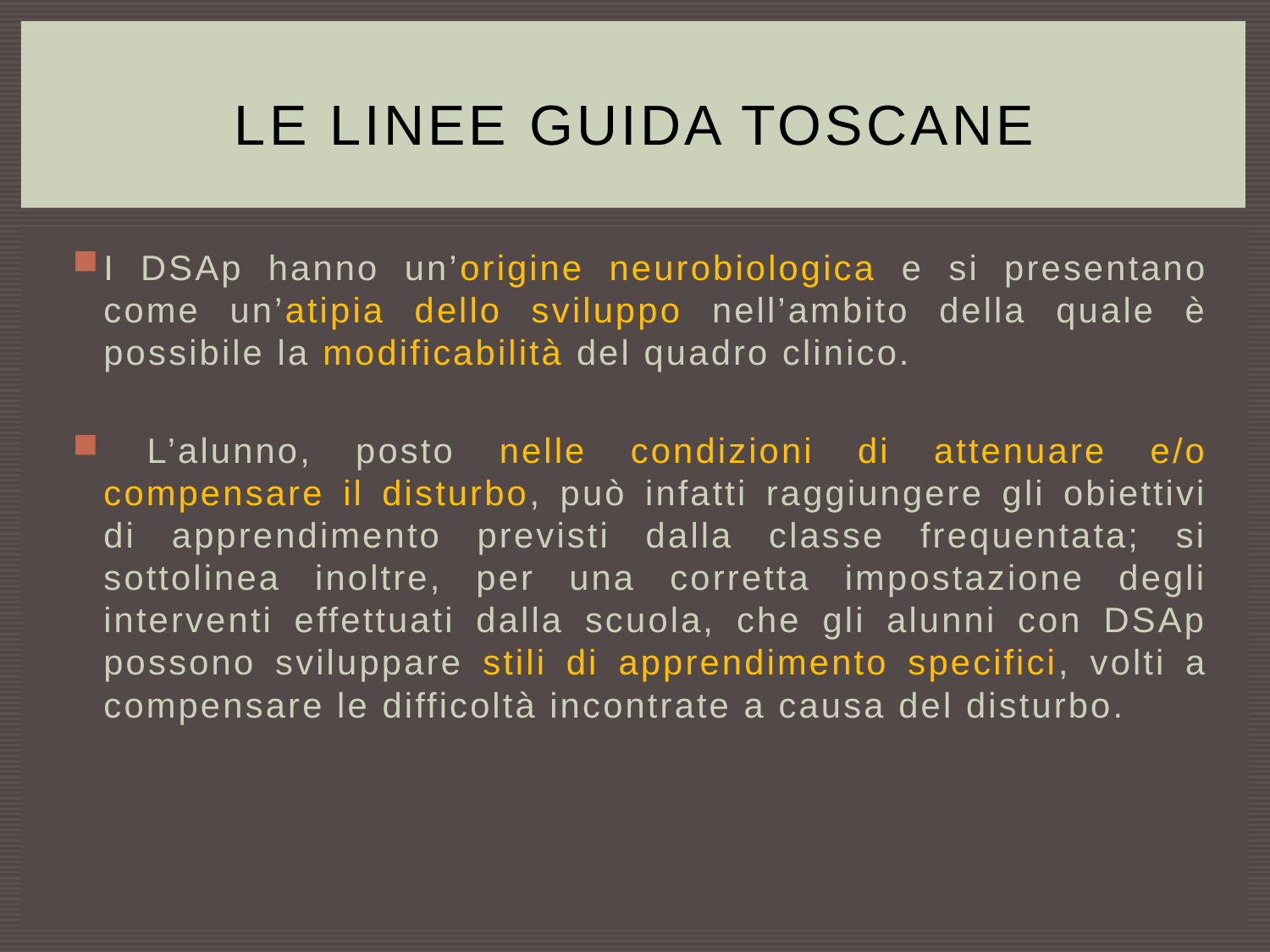

# Le Linee Guida Toscane
I DSAp hanno un’origine neurobiologica e si presentano come un’atipia dello sviluppo nell’ambito della quale è possibile la modificabilità del quadro clinico.

 L’alunno, posto nelle condizioni di attenuare e/o compensare il disturbo, può infatti raggiungere gli obiettivi di apprendimento previsti dalla classe frequentata; si sottolinea inoltre, per una corretta impostazione degli interventi effettuati dalla scuola, che gli alunni con DSAp possono sviluppare stili di apprendimento specifici, volti a compensare le difficoltà incontrate a causa del disturbo.